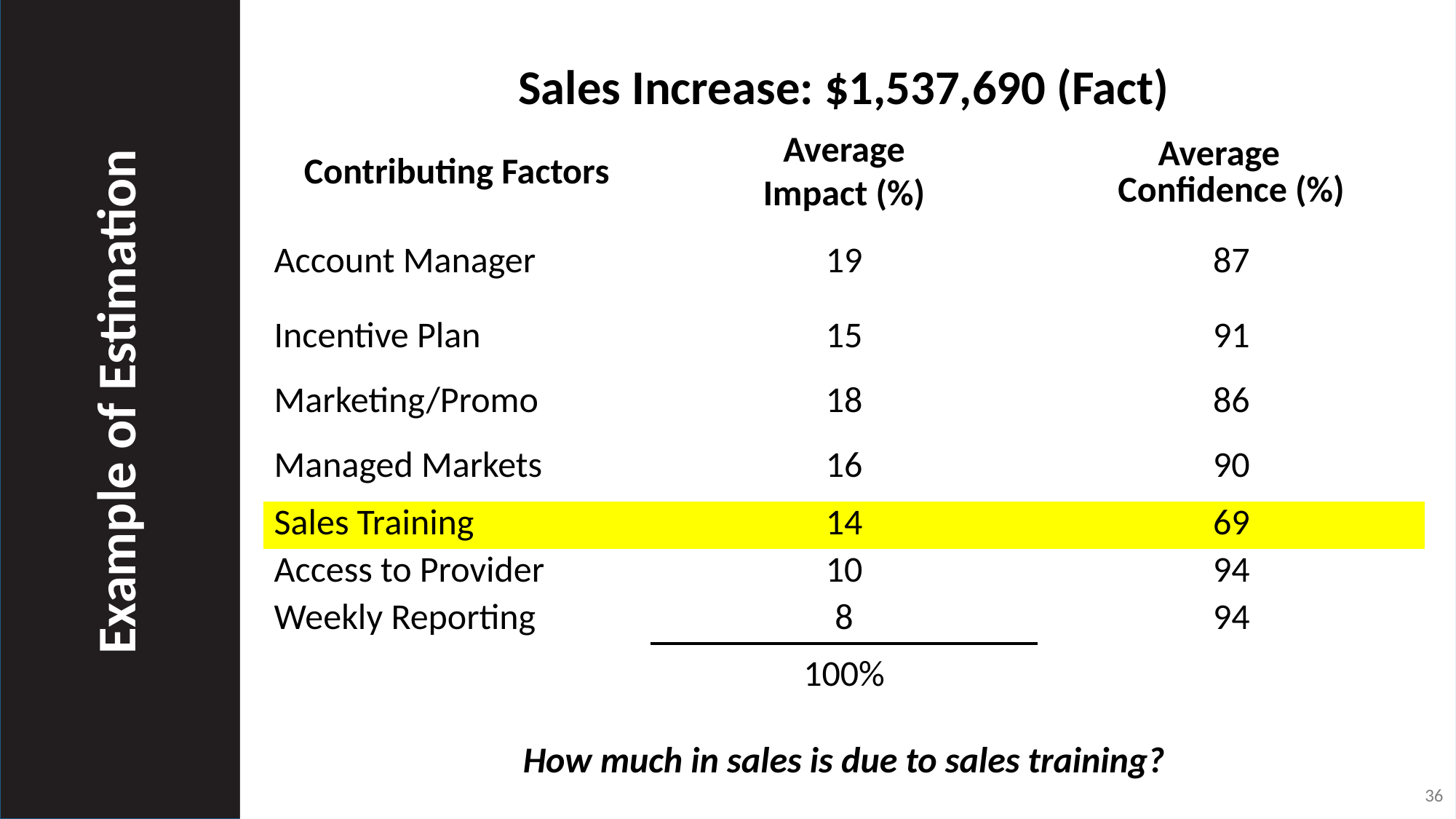

| Sales Increase: $1,537,690 (Fact) |  |  |
| --- | --- | --- |
| Contributing Factors | Average Impact (%) | Average Confidence (%) |
| Account Manager | 19 | 87 |
| Incentive Plan | 15 | 91 |
| Marketing/Promo | 18 | 86 |
| Managed Markets | 16 | 90 |
| Sales Training | 14 | 69 |
| Access to Provider | 10 | 94 |
| Weekly Reporting | 8 | 94 |
|  | 100% |  |
Example of Estimation
How much in sales is due to sales training?
36